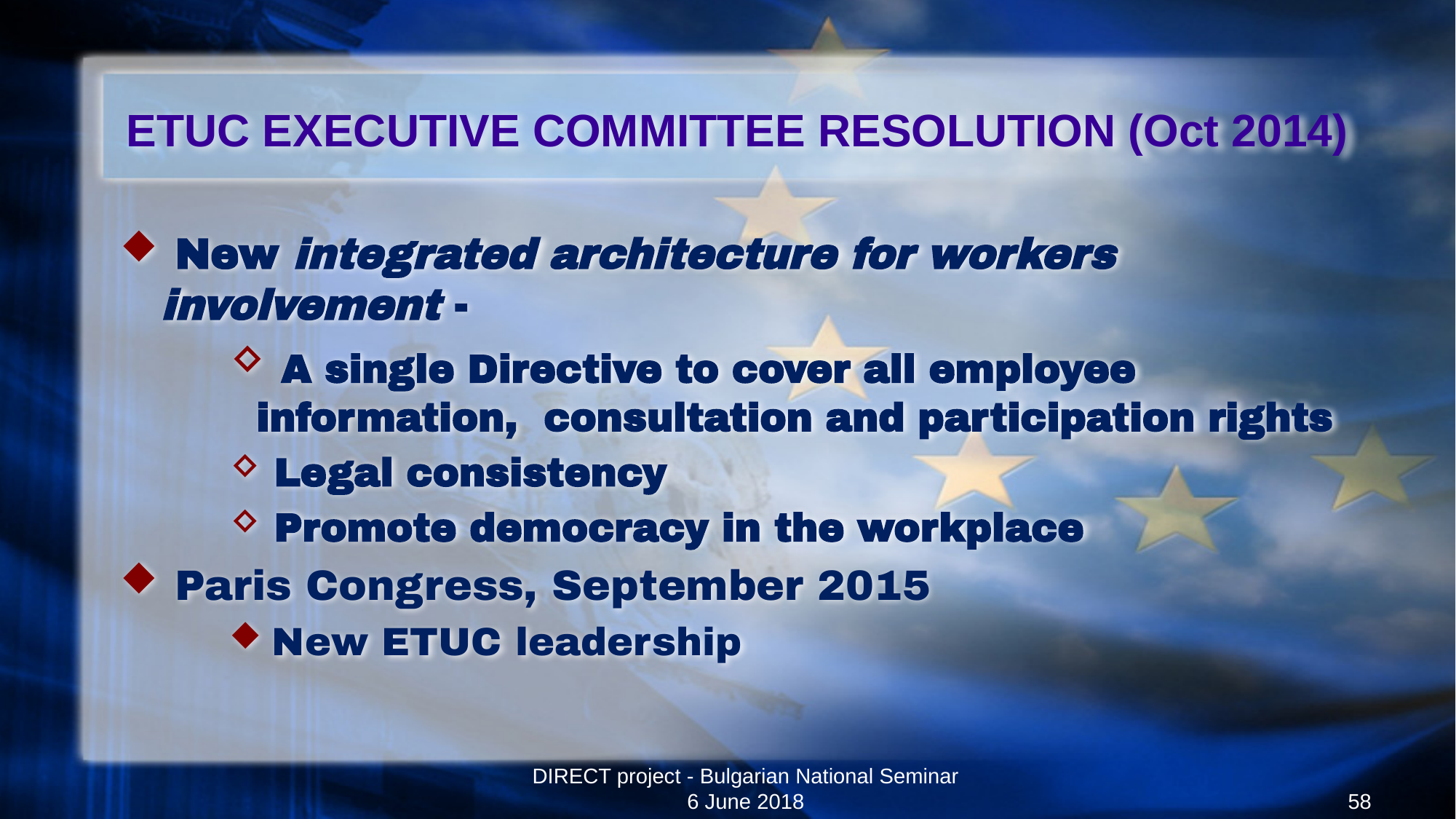

# ETUC EXECUTIVE COMMITTEE RESOLUTION (Oct 2014)

 New integrated architecture for workers involvement -
 A single Directive to cover all employee information,  consultation and participation rights
 Legal consistency
 Promote democracy in the workplace
 Paris Congress, September 2015
 New ETUC leadership

DIRECT project - Bulgarian National Seminar 6 June 2018
58